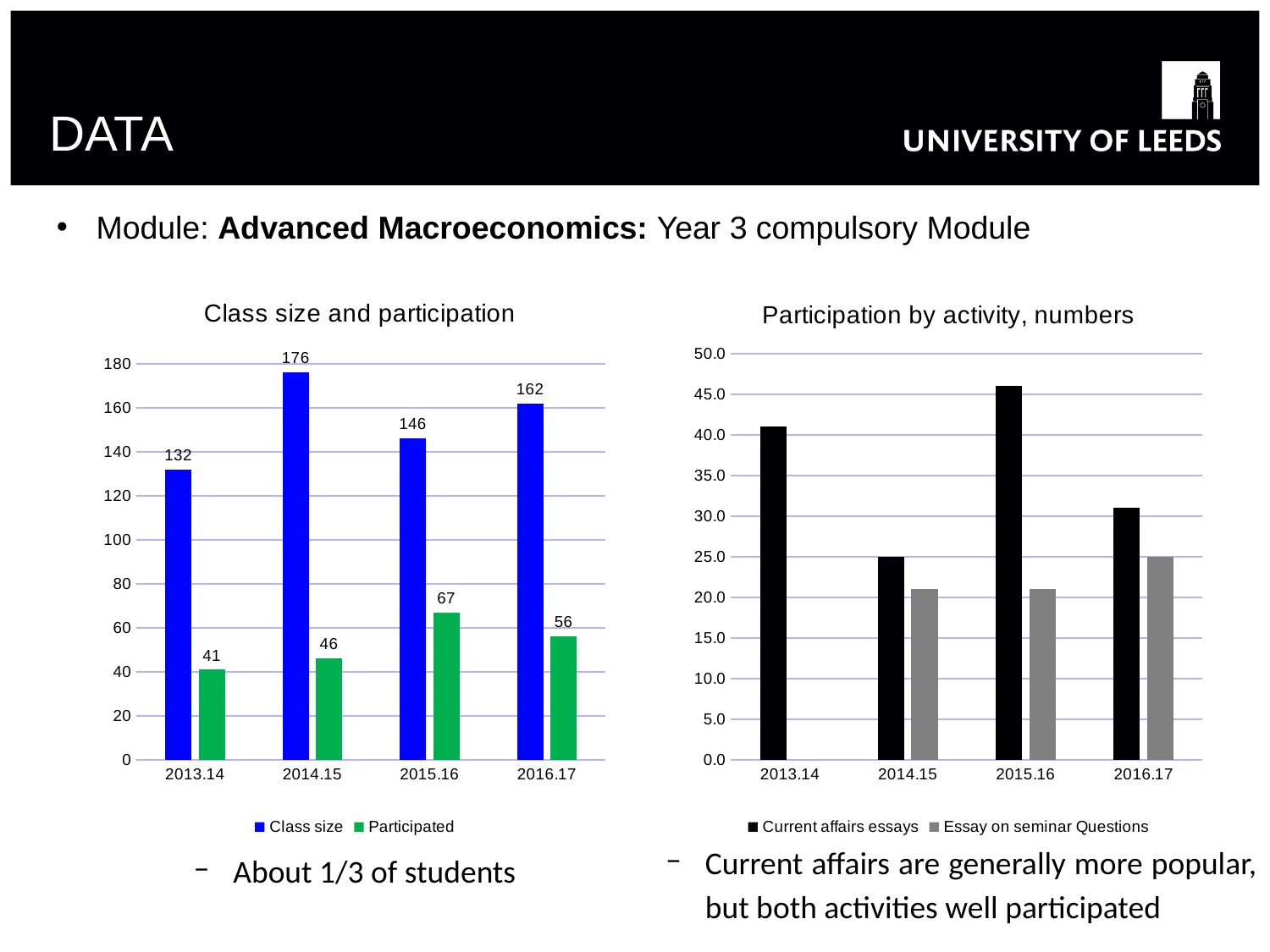

# DATA
Module: Advanced Macroeconomics: Year 3 compulsory Module

### Chart: Participation by activity, numbers

| Category | Current affairs essays | Essay on seminar Questions |
|---|---|---|
| 2013.14 | 41.0 | 0.0 |
| 2014.15 | 25.0 | 21.0 |
| 2015.16 | 46.0 | 21.0 |
| 2016.17 | 31.0 | 25.0 |

### Chart: Class size and participation

| Category | Class size | Participated |
|---|---|---|
| 2013.14 | 132.0 | 41.0 |
| 2014.15 | 176.0 | 46.0 |
| 2015.16 | 146.0 | 67.0 |
| 2016.17 | 162.0 | 56.0 |
Current affairs are generally more popular, but both activities well participated
About 1/3 of students